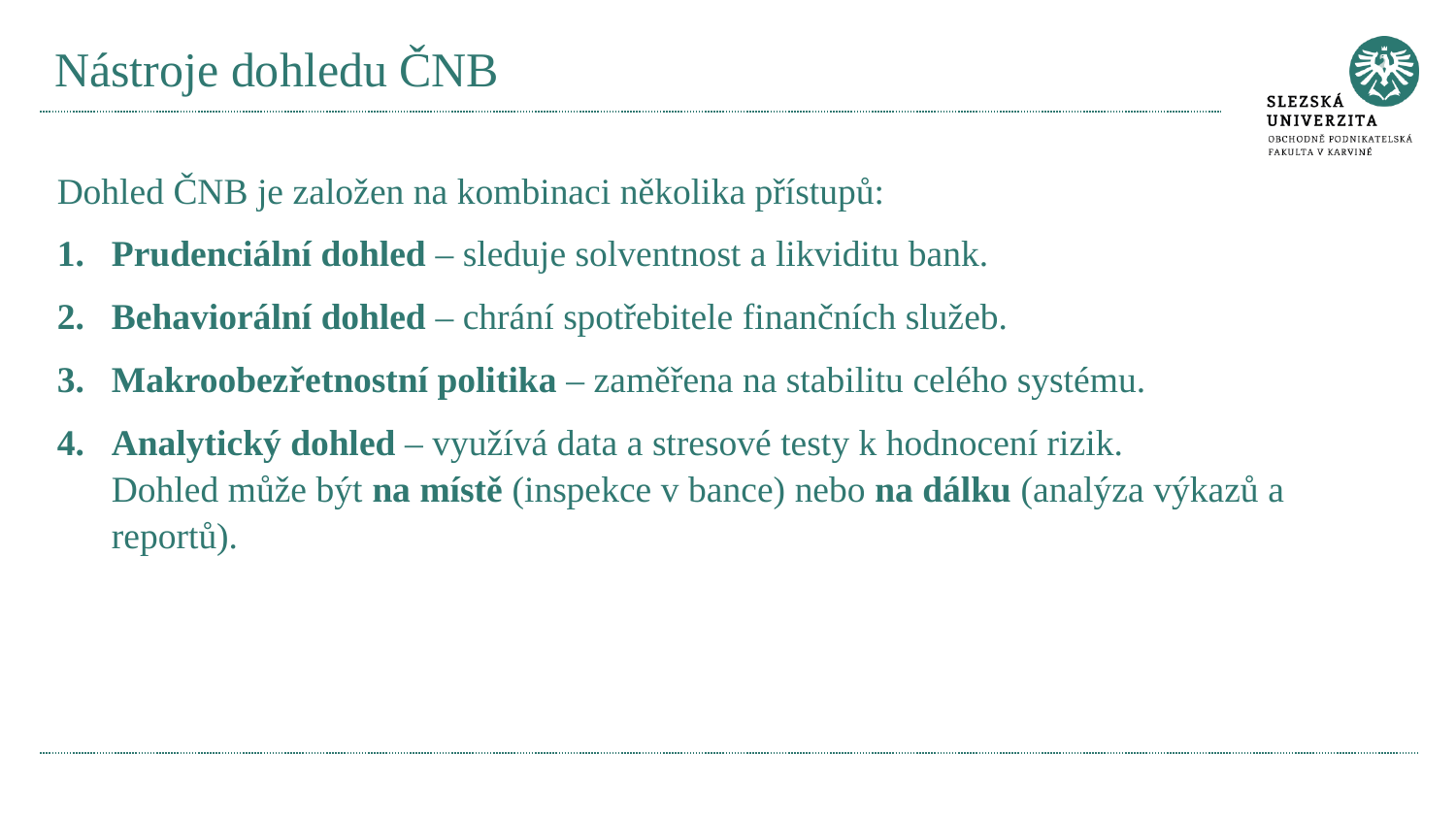

# Nástroje dohledu ČNB
Dohled ČNB je založen na kombinaci několika přístupů:
Prudenciální dohled – sleduje solventnost a likviditu bank.
Behaviorální dohled – chrání spotřebitele finančních služeb.
Makroobezřetnostní politika – zaměřena na stabilitu celého systému.
Analytický dohled – využívá data a stresové testy k hodnocení rizik.
Dohled může být na místě (inspekce v bance) nebo na dálku (analýza výkazů a reportů).